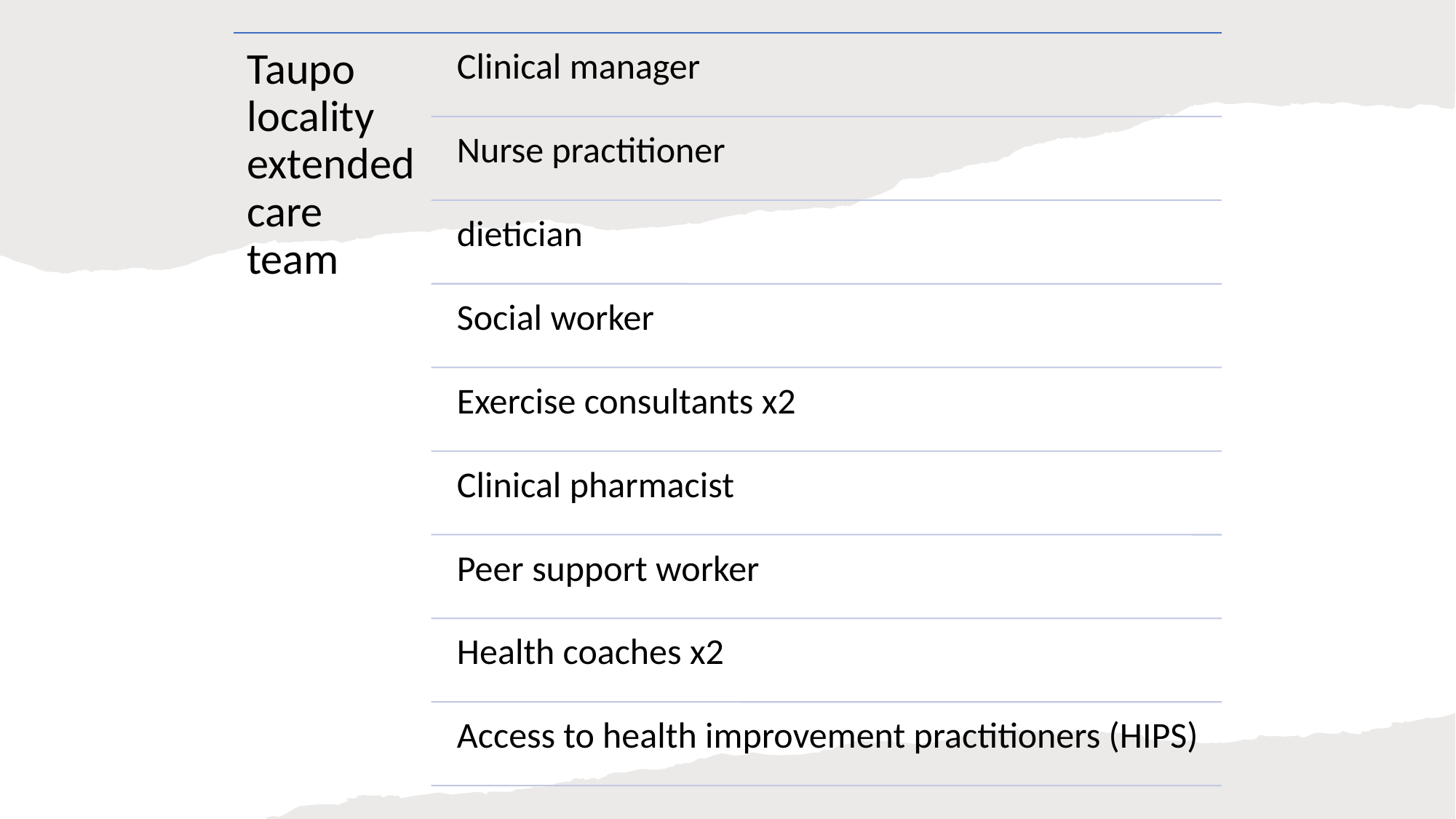

Taupo locality extended care team
Clinical manager
Nurse practitioner
dietician
Social worker
Exercise consultants x2
Clinical pharmacist
Peer support worker
Health coaches x2
Access to health improvement practitioners (HIPS)